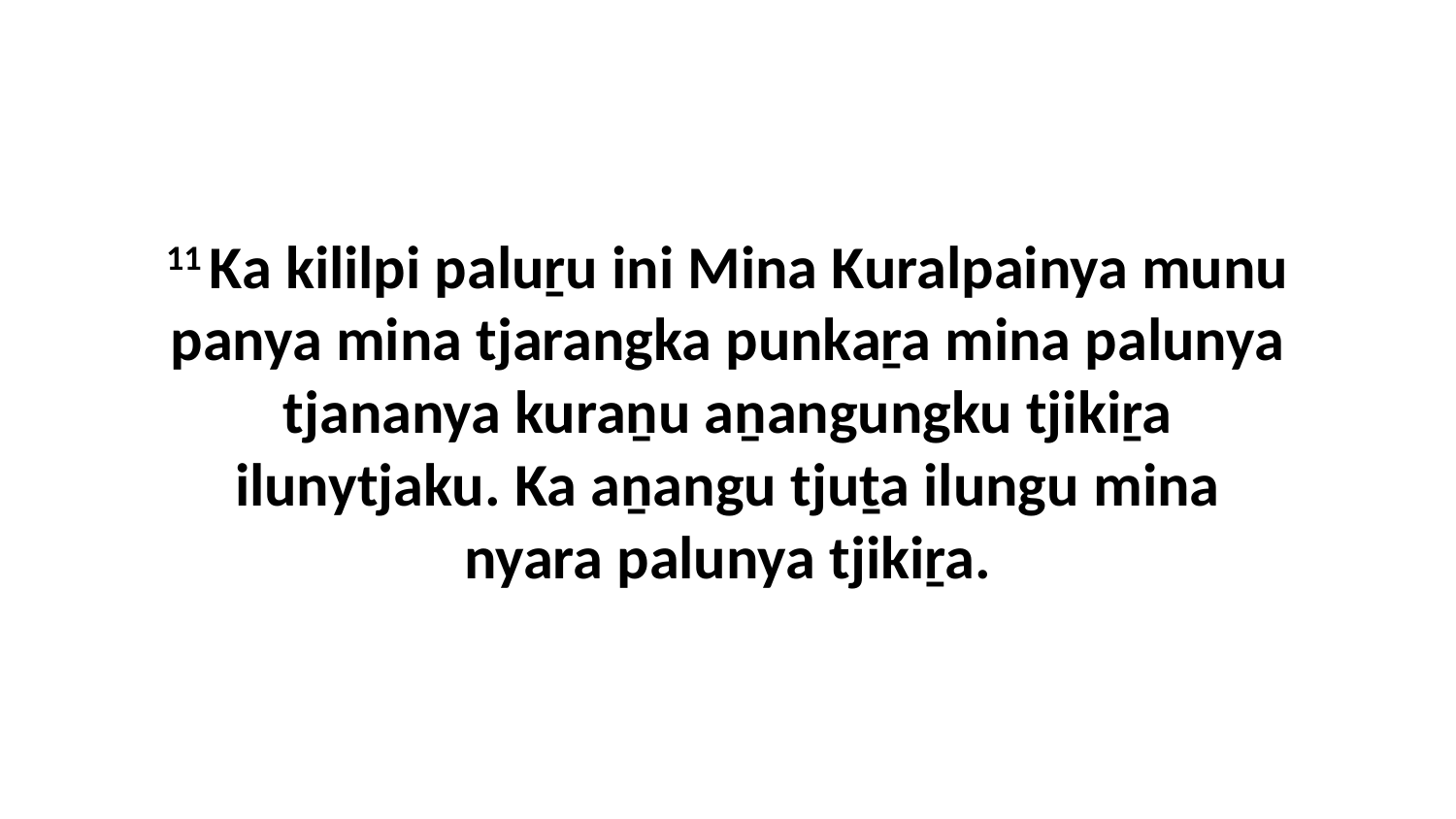

11 Ka kililpi paluṟu ini Mina Kuralpainya munu panya mina tjarangka punkaṟa mina palunya tjananya kuraṉu aṉangungku tjikiṟa ilunytjaku. Ka aṉangu tjuṯa ilungu mina nyara palunya tjikiṟa.